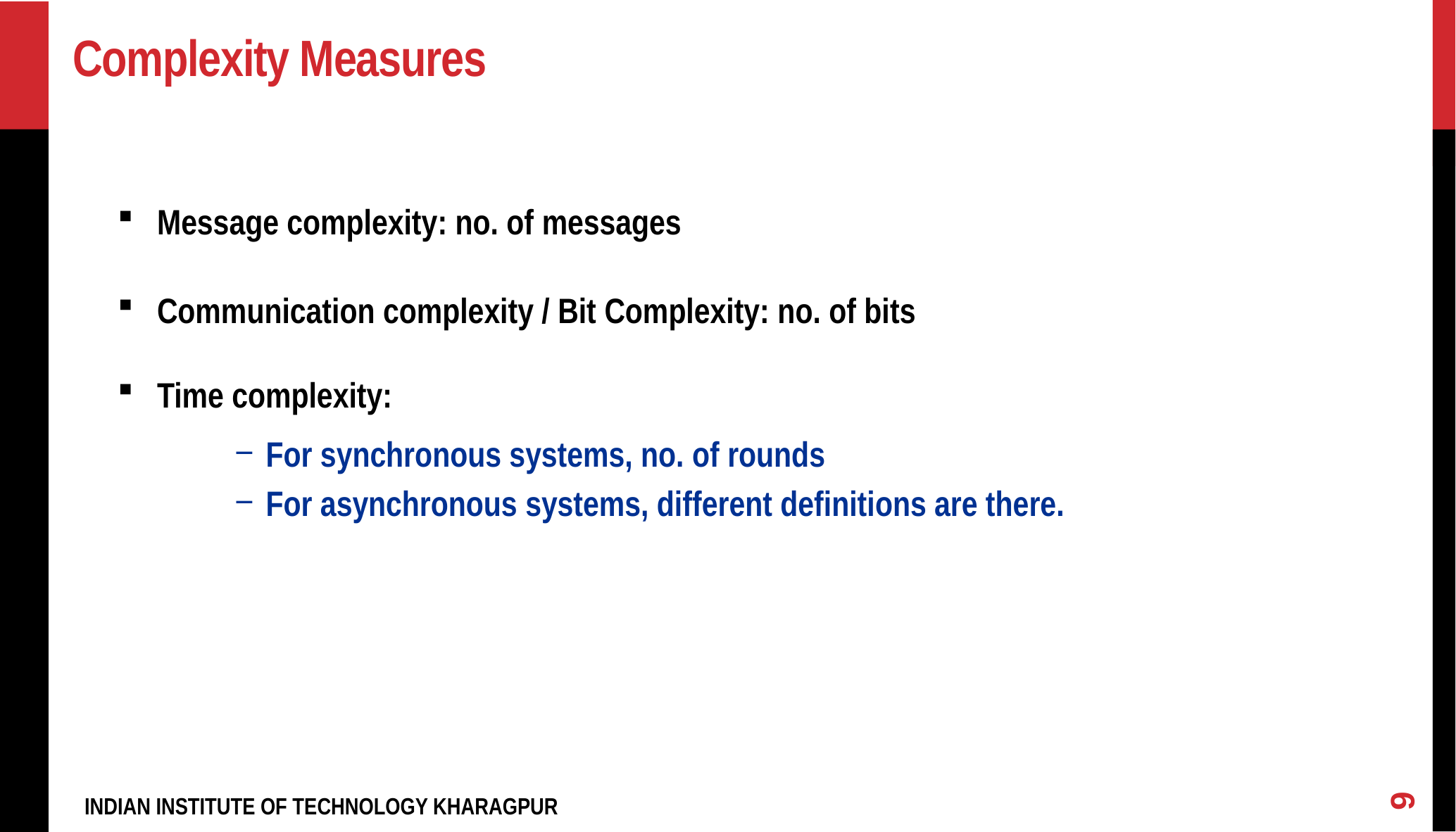

# Complexity Measures
Message complexity: no. of messages

Communication complexity / Bit Complexity: no. of bits

Time complexity:
For synchronous systems, no. of rounds
For asynchronous systems, different definitions are there.
9
INDIAN INSTITUTE OF TECHNOLOGY KHARAGPUR